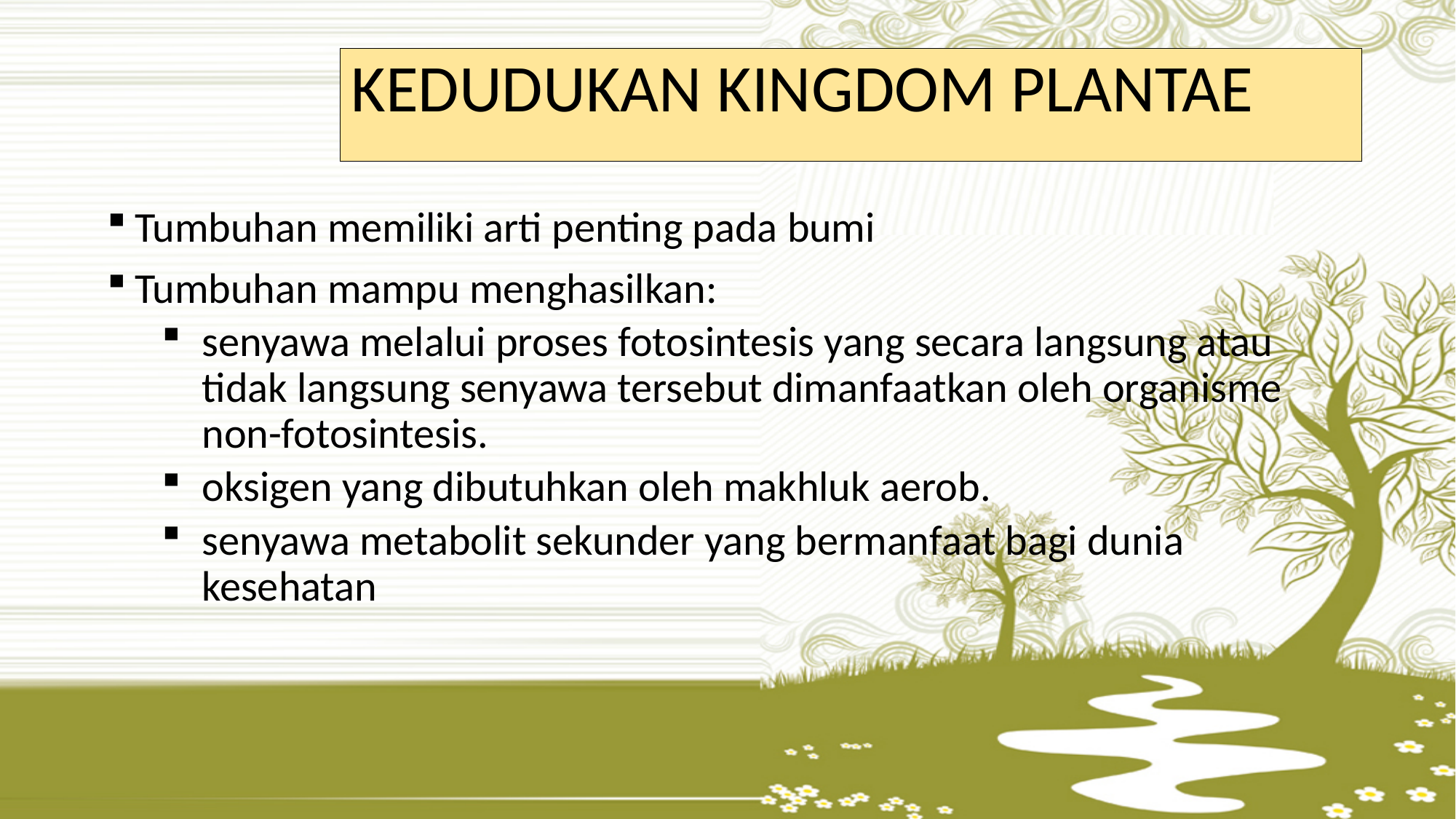

KEDUDUKAN KINGDOM PLANTAE
Tumbuhan memiliki arti penting pada bumi
Tumbuhan mampu menghasilkan:
senyawa melalui proses fotosintesis yang secara langsung atau tidak langsung senyawa tersebut dimanfaatkan oleh organisme non-fotosintesis.
oksigen yang dibutuhkan oleh makhluk aerob.
senyawa metabolit sekunder yang bermanfaat bagi dunia kesehatan